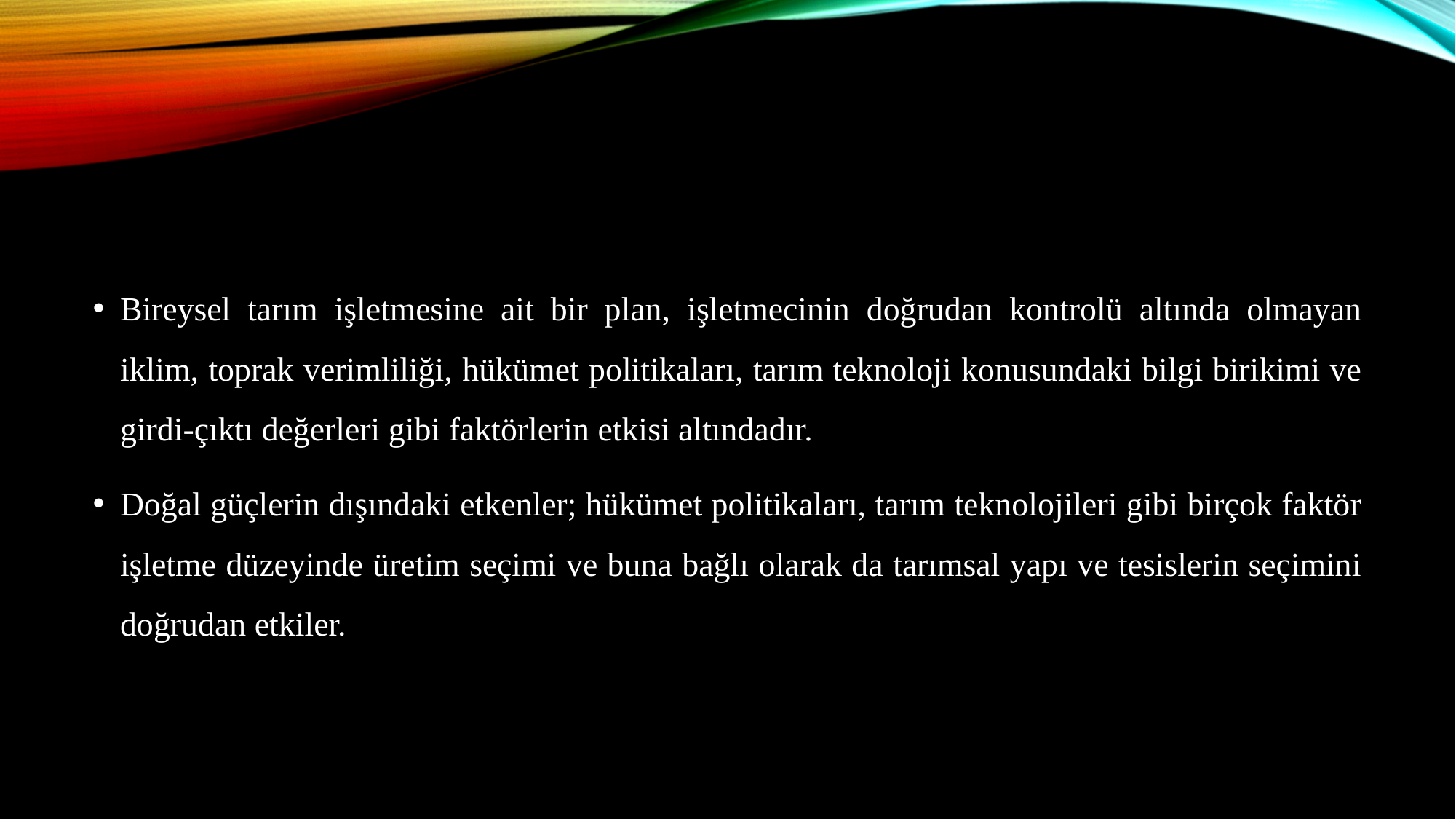

Bireysel tarım işletmesine ait bir plan, işletmecinin doğrudan kontrolü altında olmayan iklim, toprak verimliliği, hükümet politikaları, tarım teknoloji konusundaki bilgi birikimi ve girdi-çıktı değerleri gibi faktörlerin etkisi altındadır.
Doğal güçlerin dışındaki etkenler; hükümet politikaları, tarım teknolojileri gibi birçok faktör işletme düzeyinde üretim seçimi ve buna bağlı olarak da tarımsal yapı ve tesislerin seçimini doğrudan etkiler.